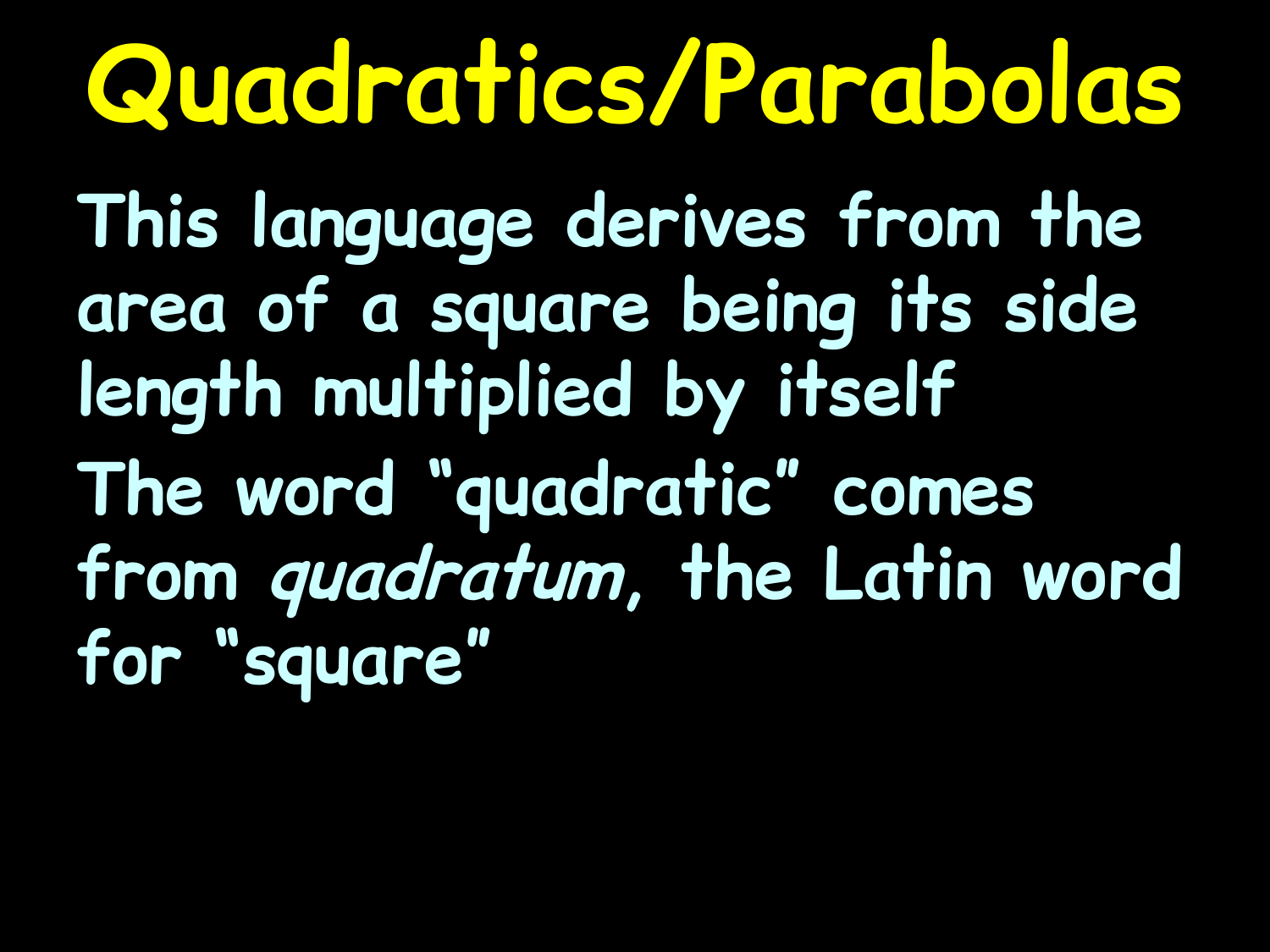

# Quadratics/Parabolas
This language derives from the area of a square being its side length multiplied by itself
The word “quadratic” comes from quadratum, the Latin word for “square”